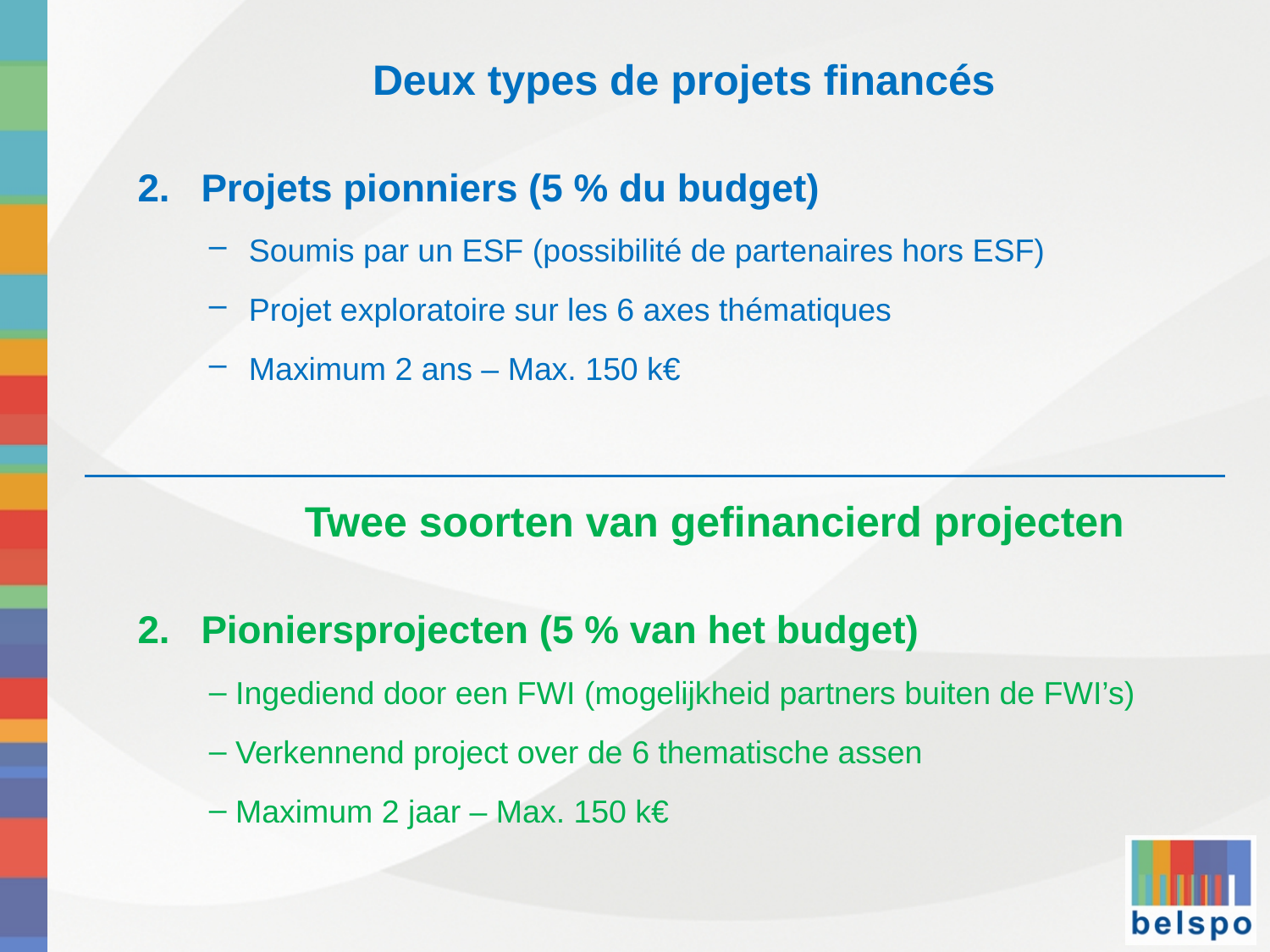

Deux types de projets financés

Projets pionniers (5 % du budget)
Soumis par un ESF (possibilité de partenaires hors ESF)
Projet exploratoire sur les 6 axes thématiques
Maximum 2 ans – Max. 150 k€

Twee soorten van gefinancierd projecten

Pioniersprojecten (5 % van het budget)
 Ingediend door een FWI (mogelijkheid partners buiten de FWI’s)
 Verkennend project over de 6 thematische assen
 Maximum 2 jaar – Max. 150 k€